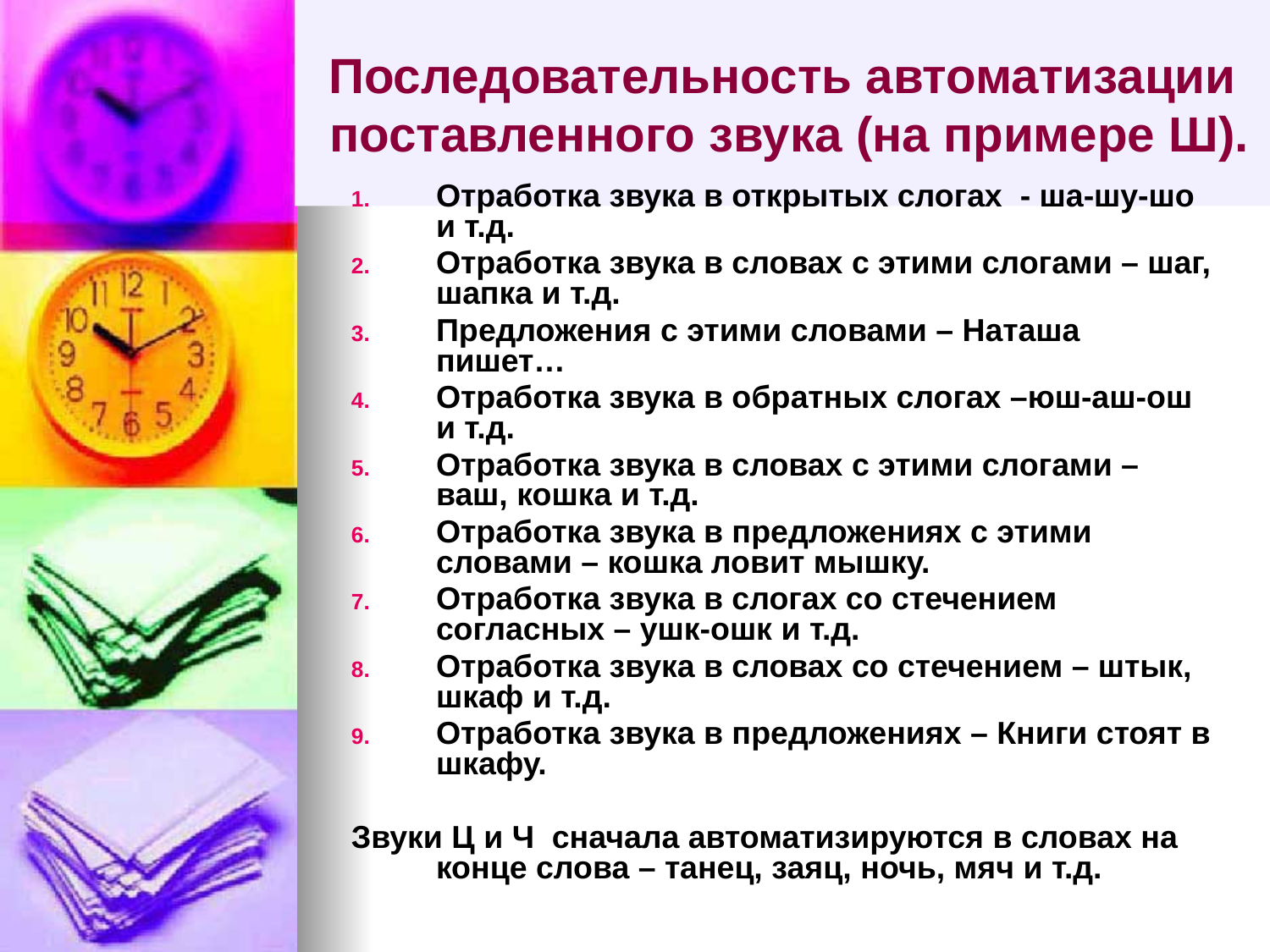

# Последовательность автоматизации поставленного звука (на примере Ш).
Отработка звука в открытых слогах  - ша-шу-шо и т.д.
Отработка звука в словах с этими слогами – шаг, шапка и т.д.
Предложения с этими словами – Наташа пишет…
Отработка звука в обратных слогах –юш-аш-ош и т.д.
Отработка звука в словах с этими слогами – ваш, кошка и т.д.
Отработка звука в предложениях с этими словами – кошка ловит мышку.
Отработка звука в слогах со стечением согласных – ушк-ошк и т.д.
Отработка звука в словах со стечением – штык, шкаф и т.д.
Отработка звука в предложениях – Книги стоят в шкафу.

Звуки Ц и Ч  сначала автоматизируются в словах на конце слова – танец, заяц, ночь, мяч и т.д.